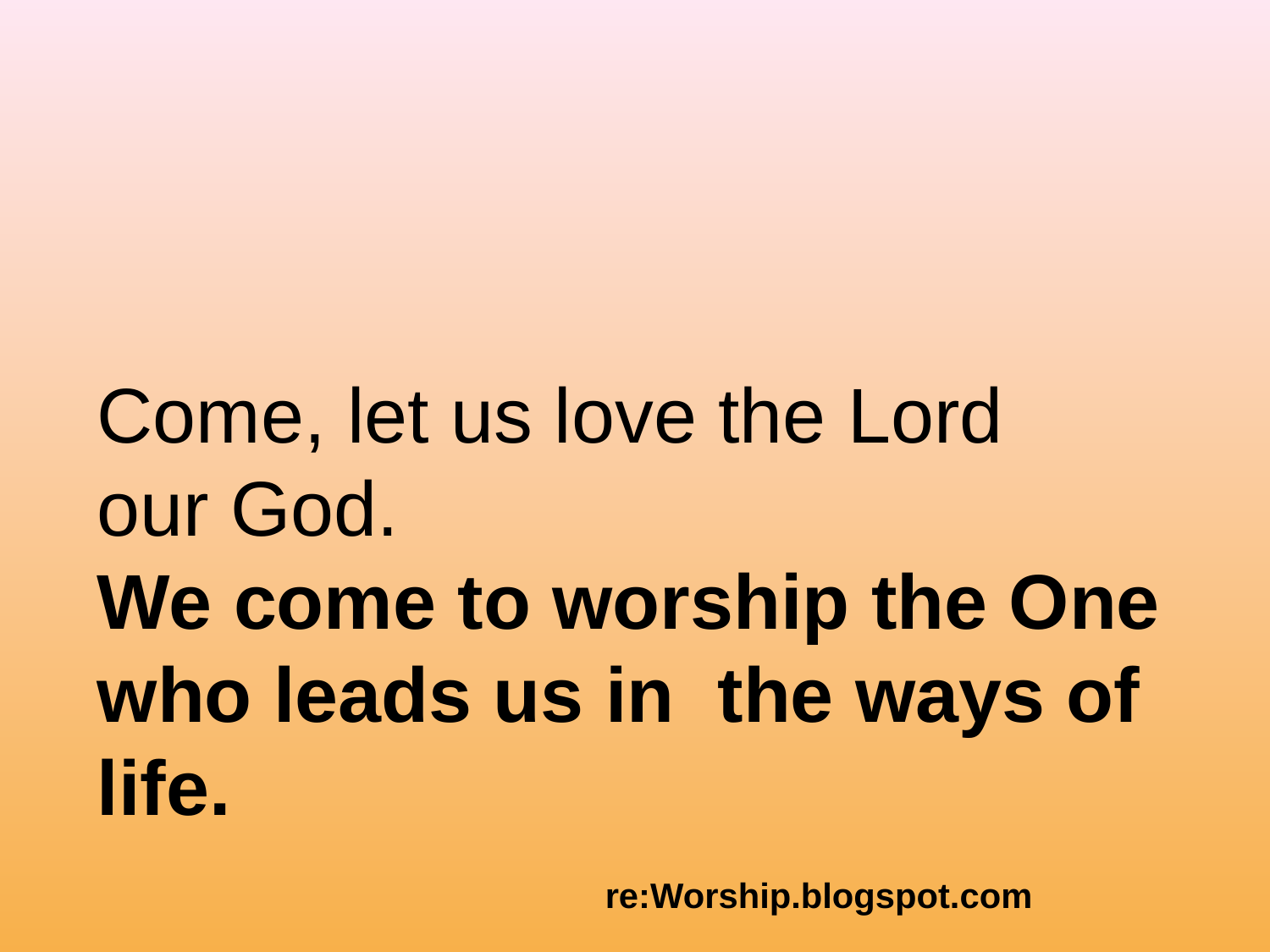

Come, let us love the Lord
our God.
We come to worship the One
who leads us in  the ways of life.
				re:Worship.blogspot.com